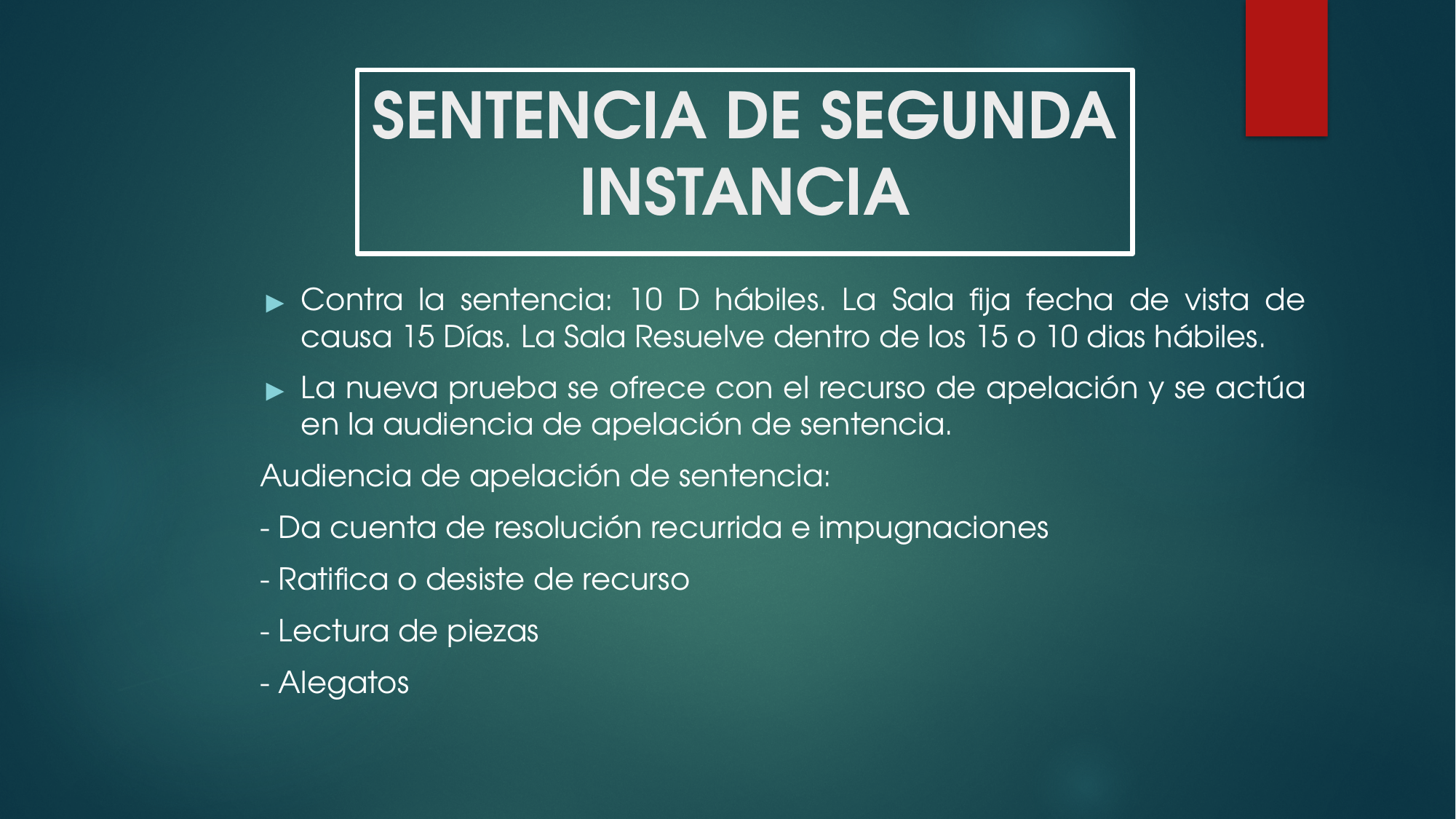

SENTENCIA DE SEGUNDA INSTANCIA
Contra la sentencia: 10 D hábiles. La Sala fija fecha de vista de causa 15 Días. La Sala Resuelve dentro de los 15 o 10 dias hábiles.
La nueva prueba se ofrece con el recurso de apelación y se actúa en la audiencia de apelación de sentencia.
Audiencia de apelación de sentencia:
- Da cuenta de resolución recurrida e impugnaciones
- Ratifica o desiste de recurso
- Lectura de piezas
- Alegatos